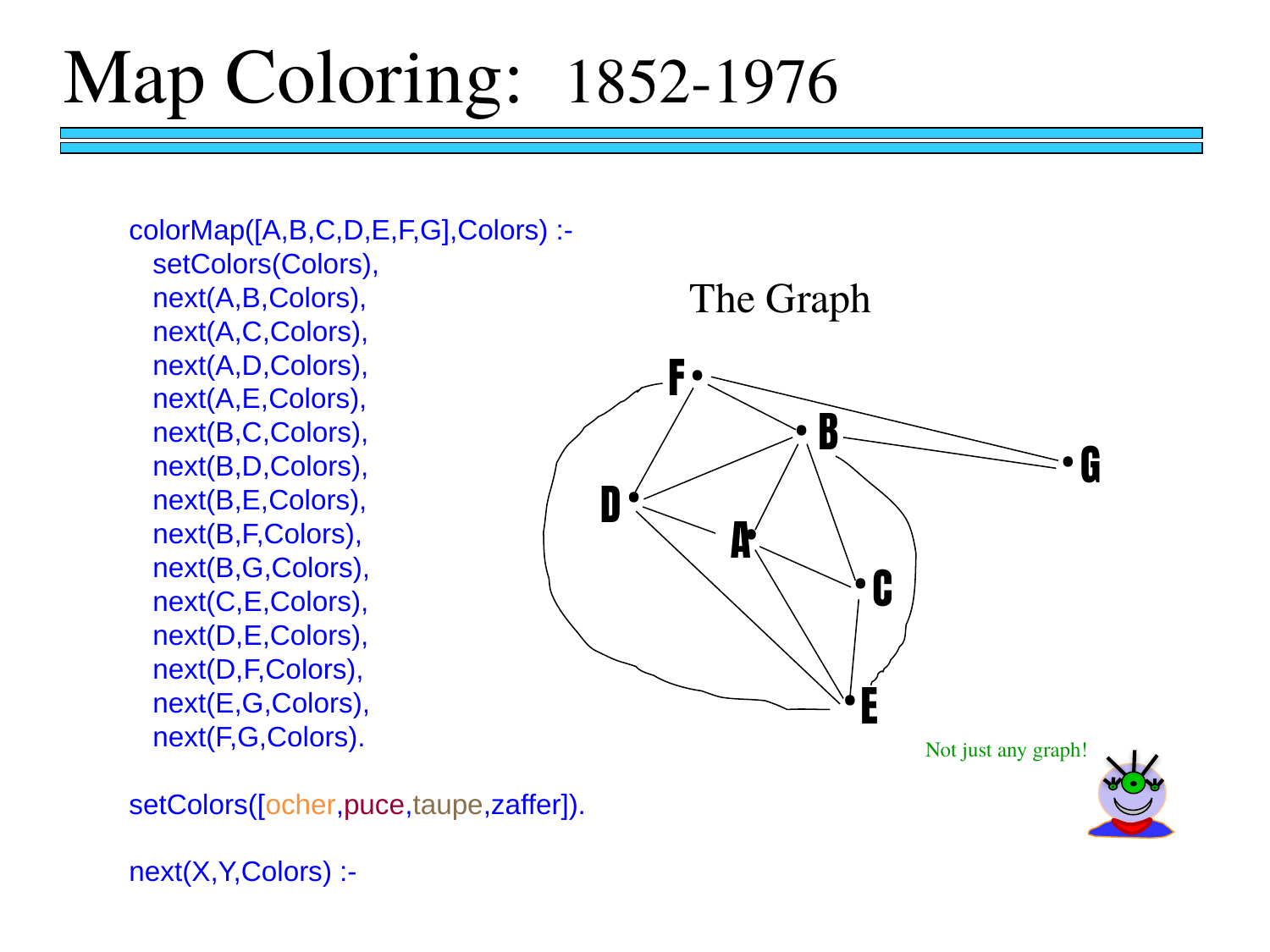

Map Coloring:  1852-1976

colorMap([A,B,C,D,E,F,G],Colors) :-
   setColors(Colors),
   next(A,B,Colors),
   next(A,C,Colors),
   next(A,D,Colors),
   next(A,E,Colors),
   next(B,C,Colors),
   next(B,D,Colors),
   next(B,E,Colors),
   next(B,F,Colors),
   next(B,G,Colors),
   next(C,E,Colors),
   next(D,E,Colors),
   next(D,F,Colors),
   next(E,G,Colors),
   next(F,G,Colors).

setColors([ocher,puce,taupe,zaffer]).

next(X,Y,Colors) :-
The Graph
F
•

B
•
G
•

•
D

•
A

C
•

•
E
Not just any graph!